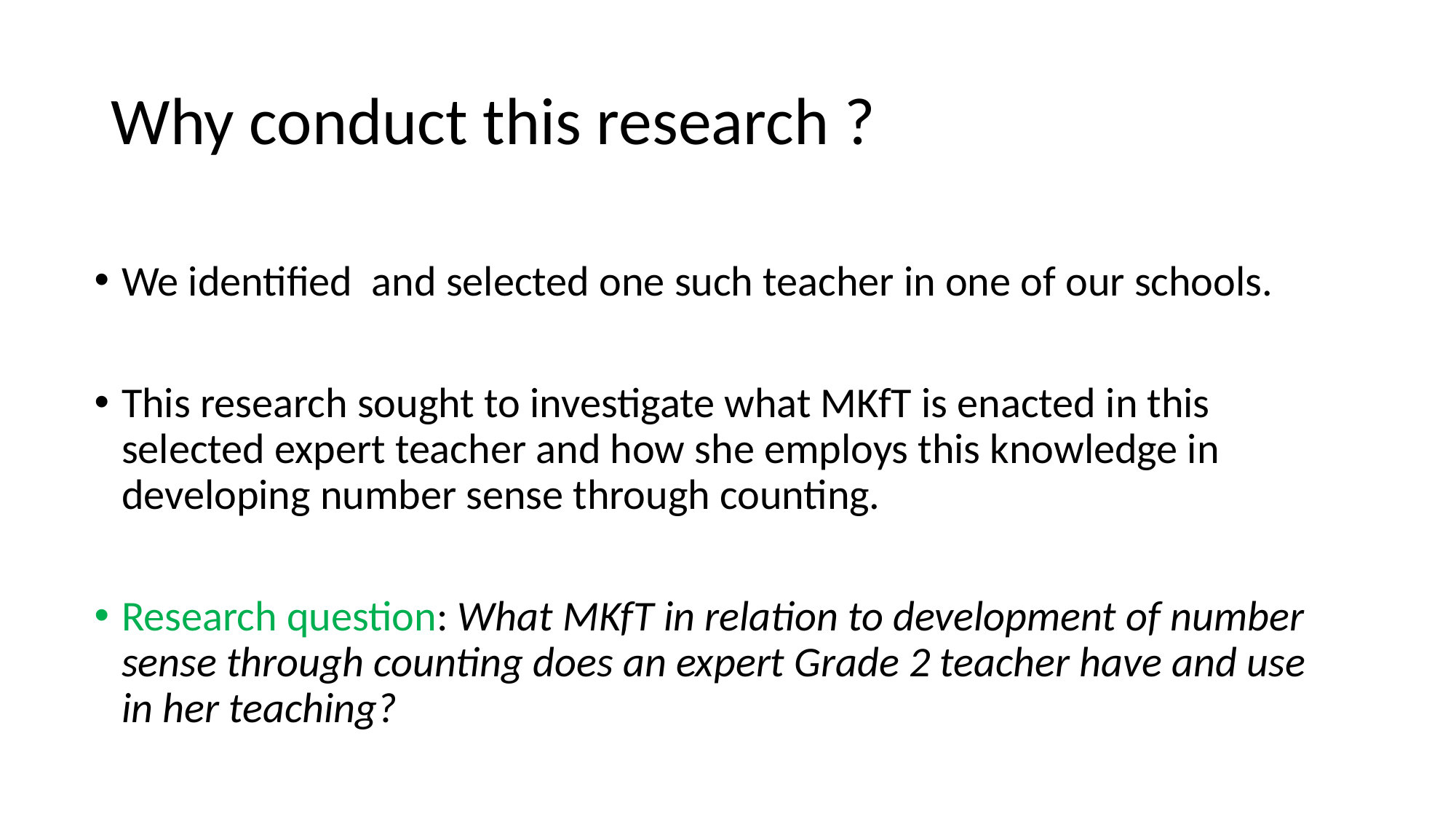

# Why conduct this research ?
We identified  and selected one such teacher in one of our schools.

This research sought to investigate what MKfT is enacted in this selected expert teacher and how she employs this knowledge in developing number sense through counting.

Research question: What MKfT in relation to development of number sense through counting does an expert Grade 2 teacher have and use in her teaching?